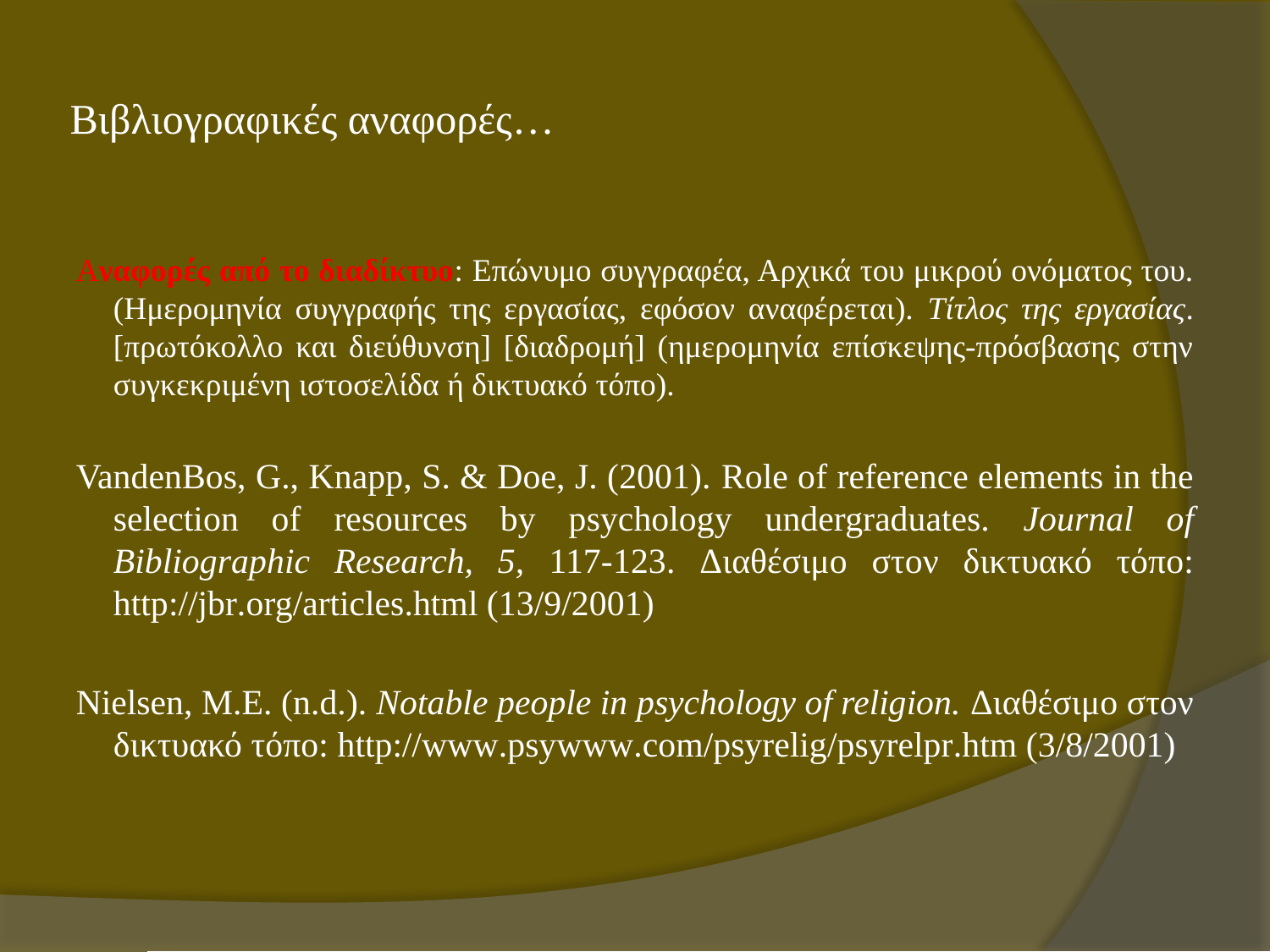

# Βιβλιογραφικές αναφορές…
Αναφορές από το διαδίκτυο: Επώνυμο συγγραφέα, Αρχικά του μικρού ονόματος του. (Ημερομηνία συγγραφής της εργασίας, εφόσον αναφέρεται). Τίτλος της εργασίας. [πρωτόκολλο και διεύθυνση] [διαδρομή] (ημερομηνία επίσκεψης-πρόσβασης στην συγκεκριμένη ιστοσελίδα ή δικτυακό τόπο).

VandenBos, G., Knapp, S. & Doe, J. (2001). Role of reference elements in the selection of resources by psychology undergraduates. Journal of Bibliographic Research, 5, 117-123. Διαθέσιμο στον δικτυακό τόπο: http://jbr.org/articles.html (13/9/2001)

Nielsen, M.E. (n.d.). Notable people in psychology of religion. Διαθέσιμο στον δικτυακό τόπο: http://www.psywww.com/psyrelig/psyrelpr.htm (3/8/2001)